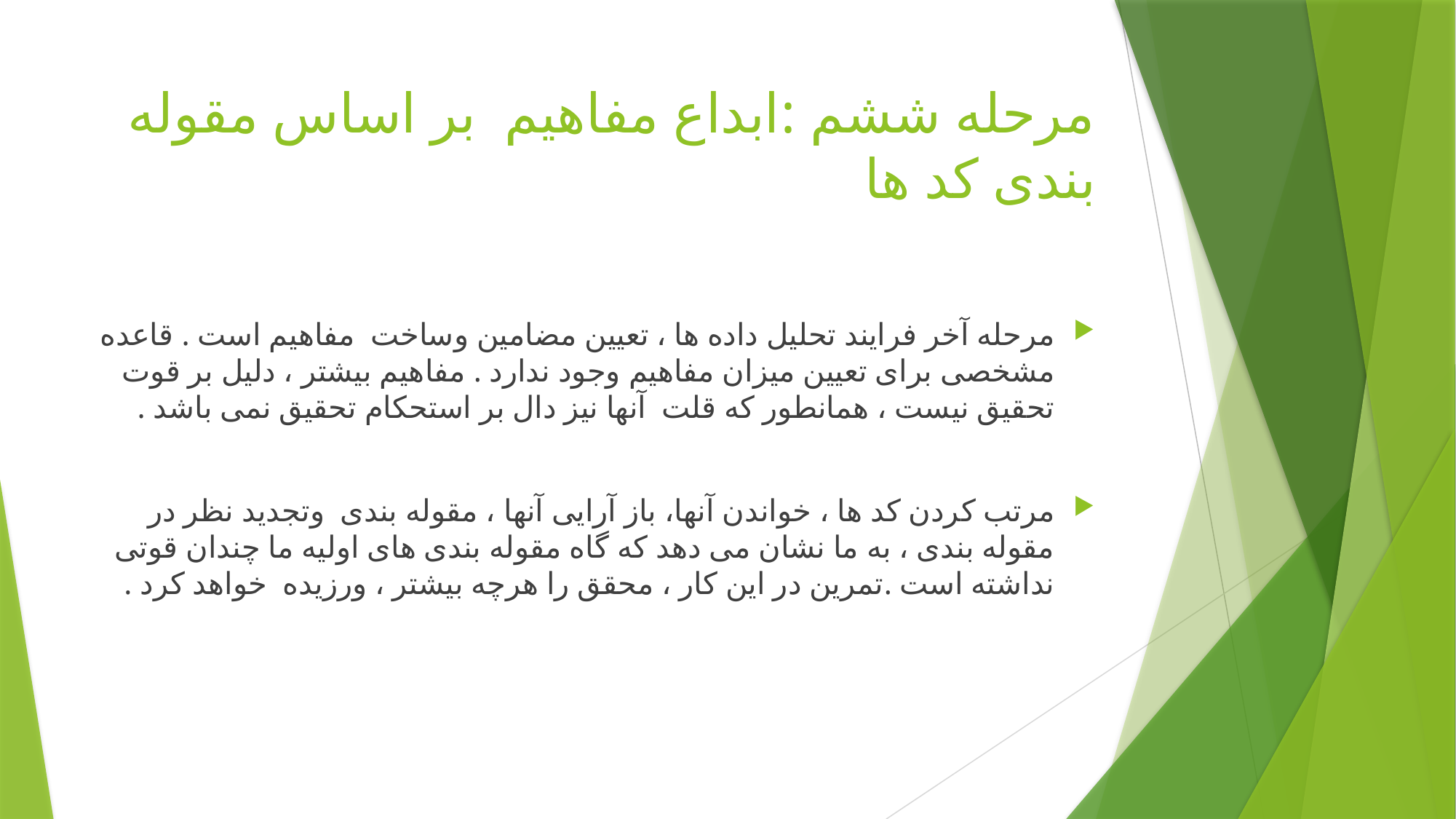

# مرحله ششم :ابداع مفاهیم  بر اساس مقوله بندی کد ها

مرحله آخر فرایند تحلیل داده ها ، تعیین مضامین وساخت  مفاهیم است . قاعده مشخصی برای تعیین میزان مفاهیم وجود ندارد . مفاهیم بیشتر ، دلیل بر قوت تحقیق نیست ، همانطور که قلت  آنها نیز دال بر استحکام تحقیق نمی باشد .

مرتب کردن کد ها ، خواندن آنها، باز آرایی آنها ، مقوله بندی  وتجدید نظر در مقوله بندی ، به ما نشان می دهد که گاه مقوله بندی های اولیه ما چندان قوتی  نداشته است .تمرین در این کار ، محقق را هرچه بیشتر ، ورزیده  خواهد کرد .